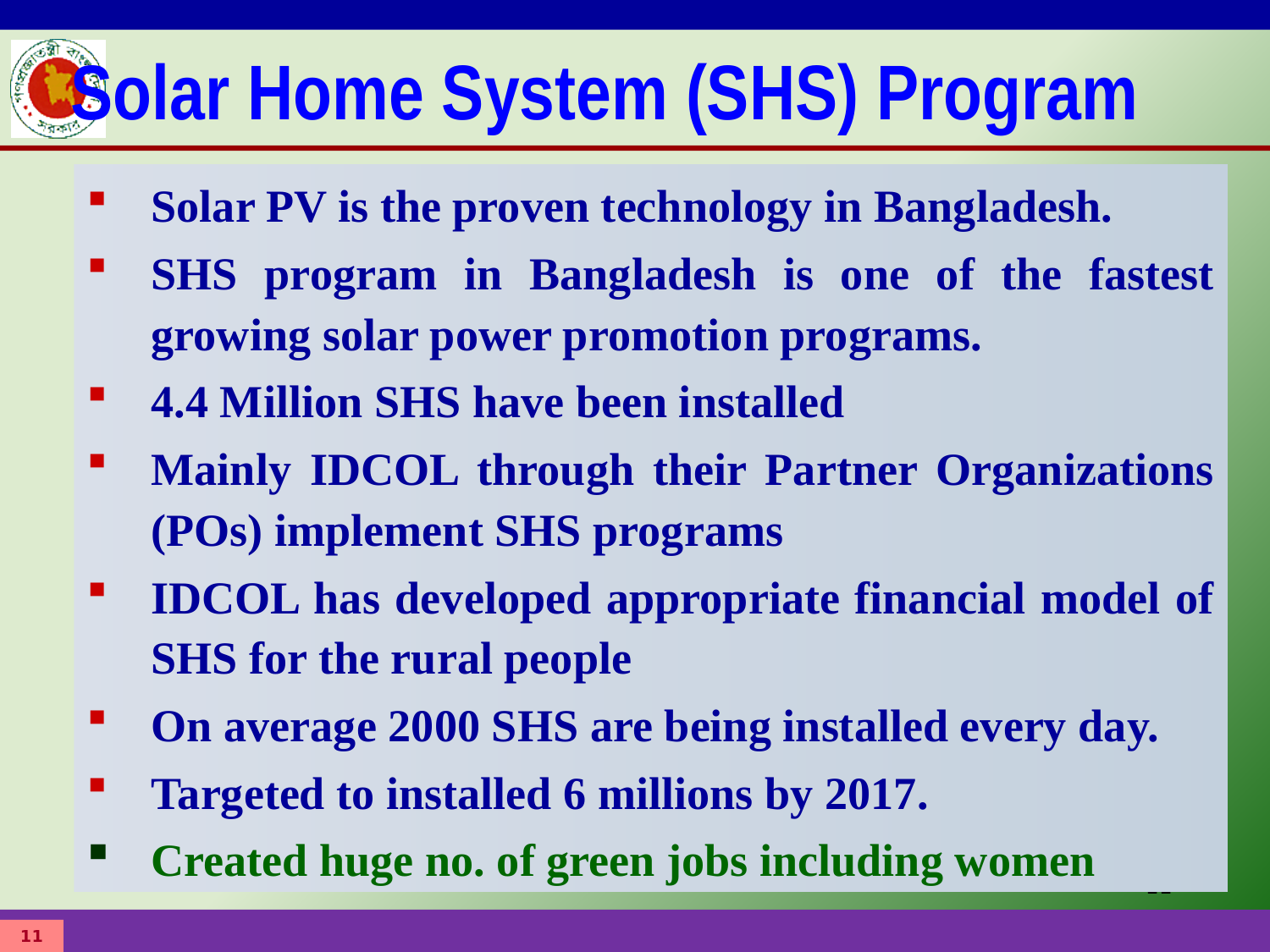

Solar Home System (SHS) Program
Solar PV is the proven technology in Bangladesh.
SHS program in Bangladesh is one of the fastest growing solar power promotion programs.
4.4 Million SHS have been installed
Mainly IDCOL through their Partner Organizations (POs) implement SHS programs
IDCOL has developed appropriate financial model of SHS for the rural people
On average 2000 SHS are being installed every day.
Targeted to installed 6 millions by 2017.
Created huge no. of green jobs including women
11
11